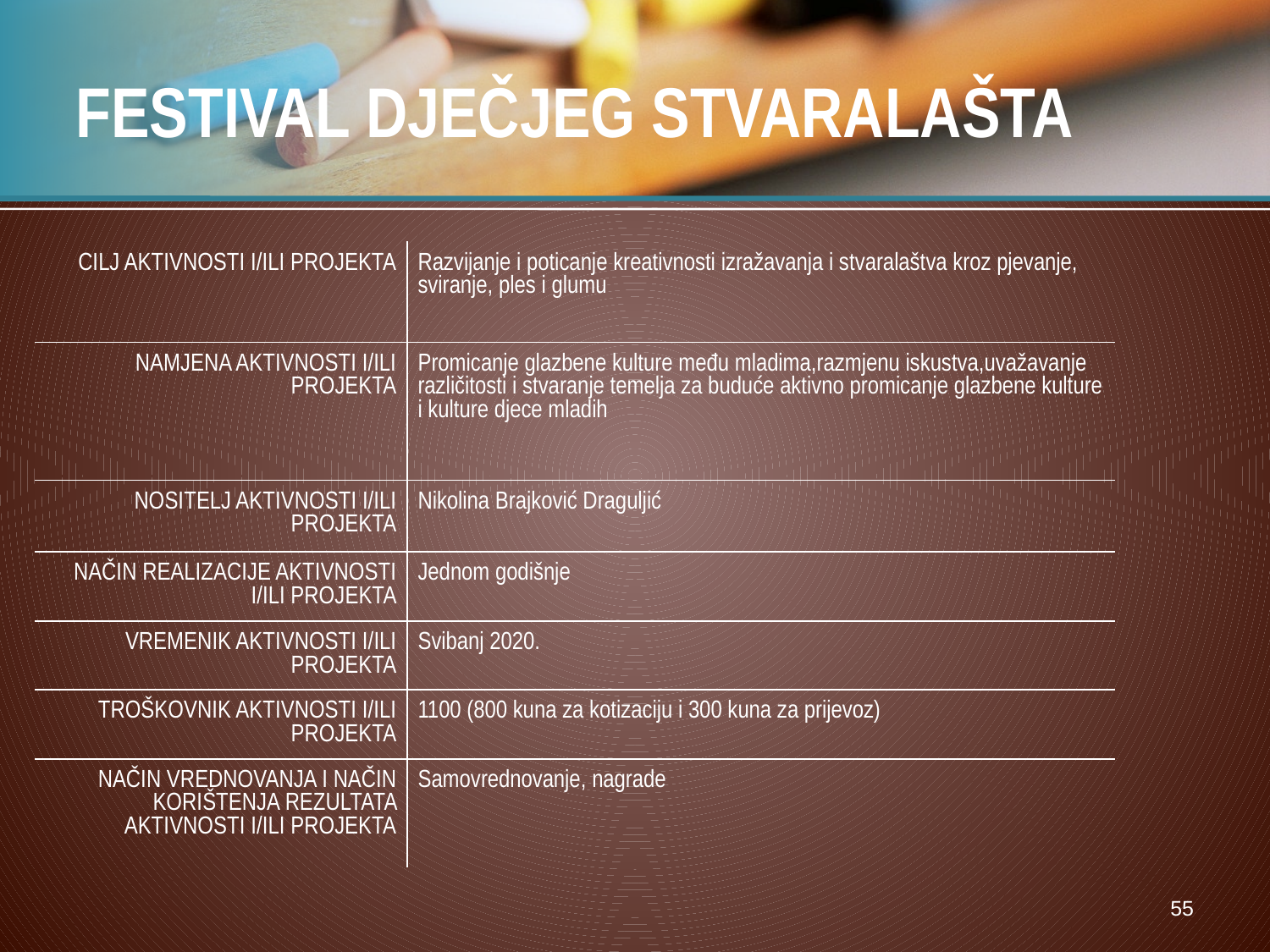

# FESTIVAL DJEČJEG STVARALAŠTA
| CILJ AKTIVNOSTI I/ILI PROJEKTA | Razvijanje i poticanje kreativnosti izražavanja i stvaralaštva kroz pjevanje, sviranje, ples i glumu |
| --- | --- |
| NAMJENA AKTIVNOSTI I/ILI PROJEKTA | Promicanje glazbene kulture među mladima,razmjenu iskustva,uvažavanje različitosti i stvaranje temelja za buduće aktivno promicanje glazbene kulture i kulture djece mladih |
| NOSITELJ AKTIVNOSTI I/ILI PROJEKTA | Nikolina Brajković Draguljić |
| NAČIN REALIZACIJE AKTIVNOSTI I/ILI PROJEKTA | Jednom godišnje |
| VREMENIK AKTIVNOSTI I/ILI PROJEKTA | Svibanj 2020. |
| TROŠKOVNIK AKTIVNOSTI I/ILI PROJEKTA | 1100 (800 kuna za kotizaciju i 300 kuna za prijevoz) |
| NAČIN VREDNOVANJA I NAČIN KORIŠTENJA REZULTATA AKTIVNOSTI I/ILI PROJEKTA | Samovrednovanje, nagrade |
55